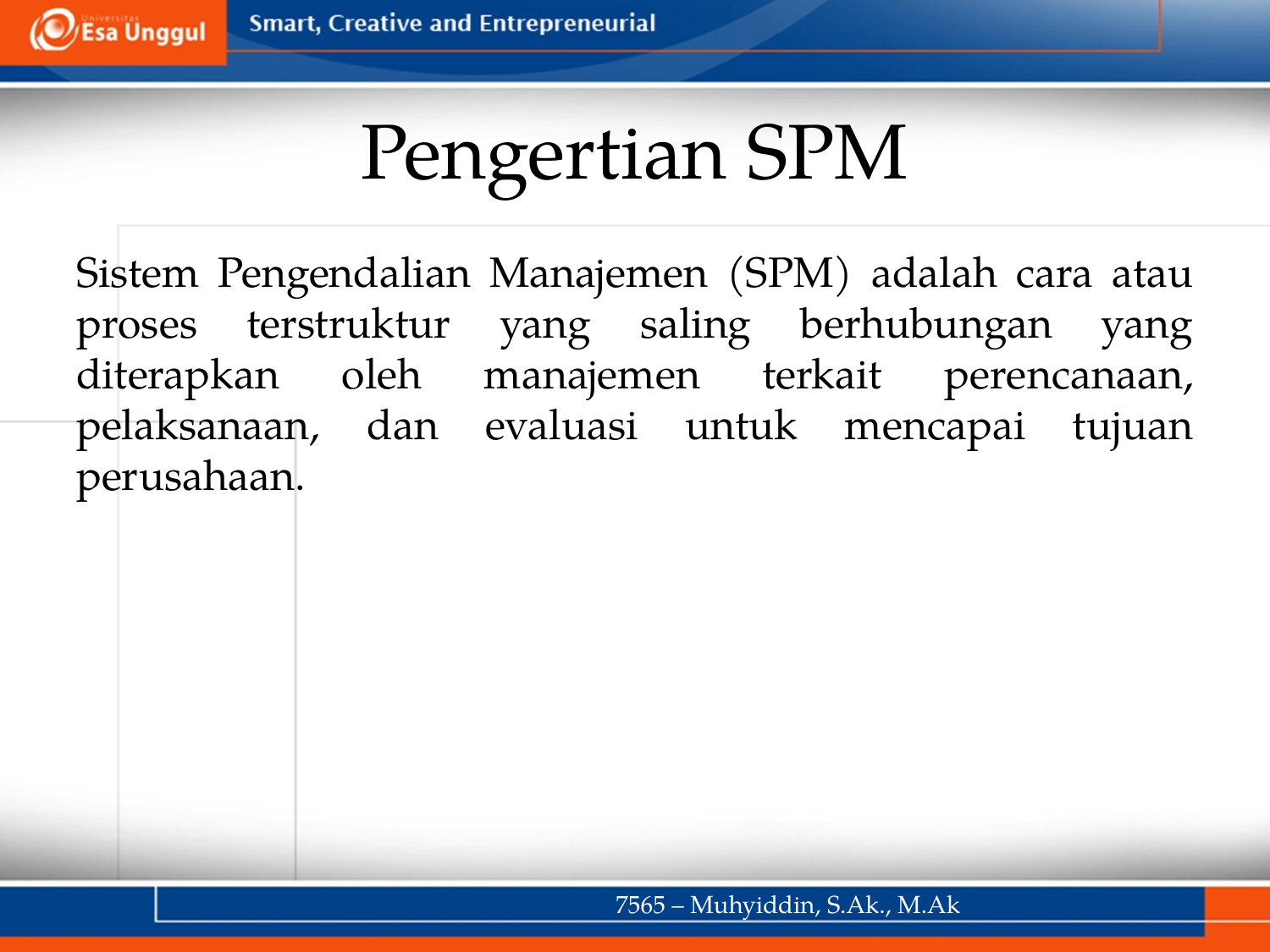

# Pengertian SPM
Sistem Pengendalian Manajemen (SPM) adalah cara atau proses terstruktur yang saling berhubungan yang diterapkan oleh manajemen terkait perencanaan, pelaksanaan, dan evaluasi untuk mencapai tujuan perusahaan.
7565 – Muhyiddin, S.Ak., M.Ak